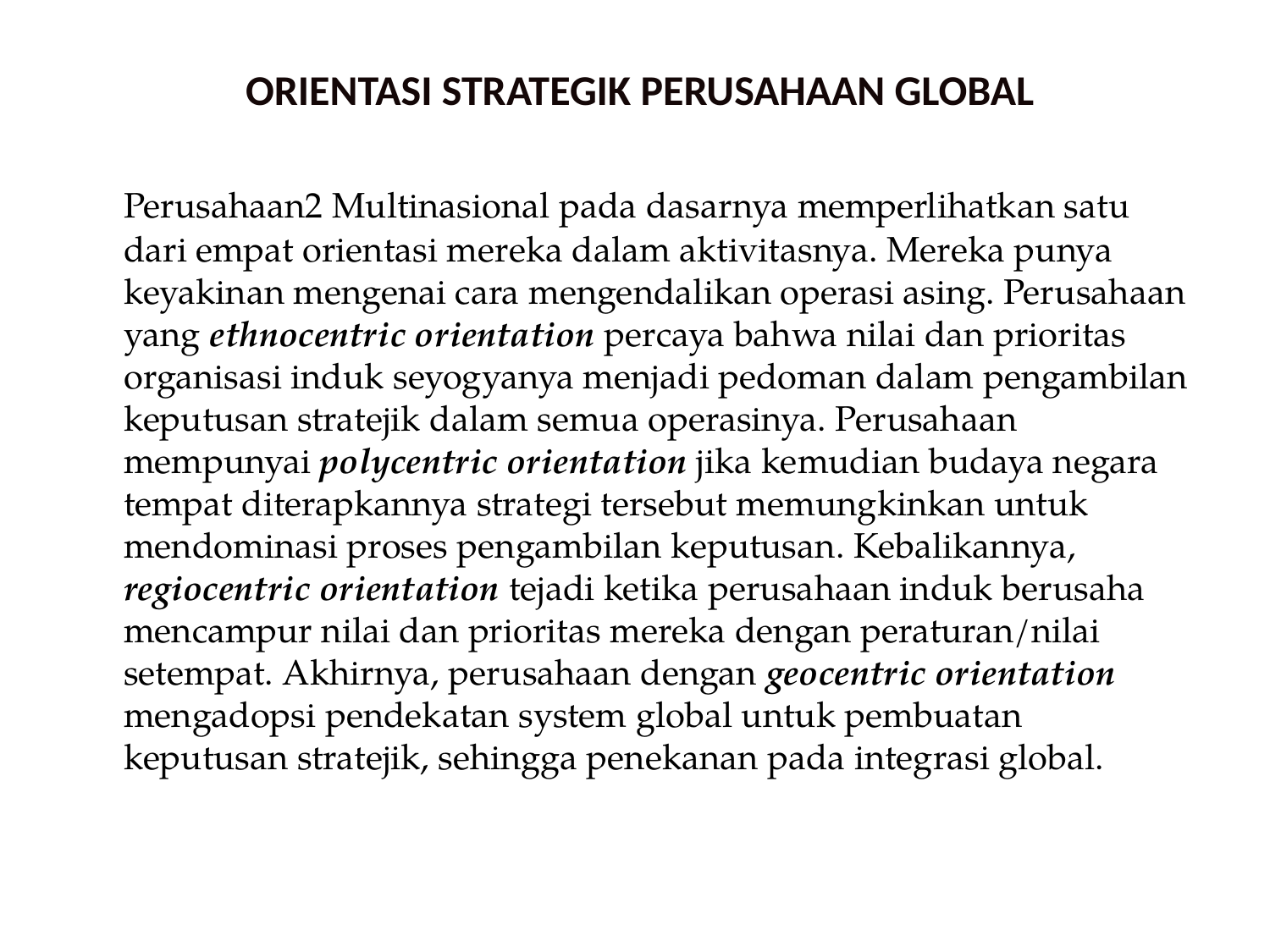

# ORIENTASI STRATEGIK PERUSAHAAN GLOBAL
	Perusahaan2 Multinasional pada dasarnya memperlihatkan satu dari empat orientasi mereka dalam aktivitasnya. Mereka punya keyakinan mengenai cara mengendalikan operasi asing. Perusahaan yang ethnocentric orientation percaya bahwa nilai dan prioritas organisasi induk seyogyanya menjadi pedoman dalam pengambilan keputusan stratejik dalam semua operasinya. Perusahaan mempunyai polycentric orientation jika kemudian budaya negara tempat diterapkannya strategi tersebut memungkinkan untuk mendominasi proses pengambilan keputusan. Kebalikannya,  regiocentric orientation tejadi ketika perusahaan induk berusaha mencampur nilai dan prioritas mereka dengan peraturan/nilai setempat. Akhirnya, perusahaan dengan geocentric orientation mengadopsi pendekatan system global untuk pembuatan keputusan stratejik, sehingga penekanan pada integrasi global.